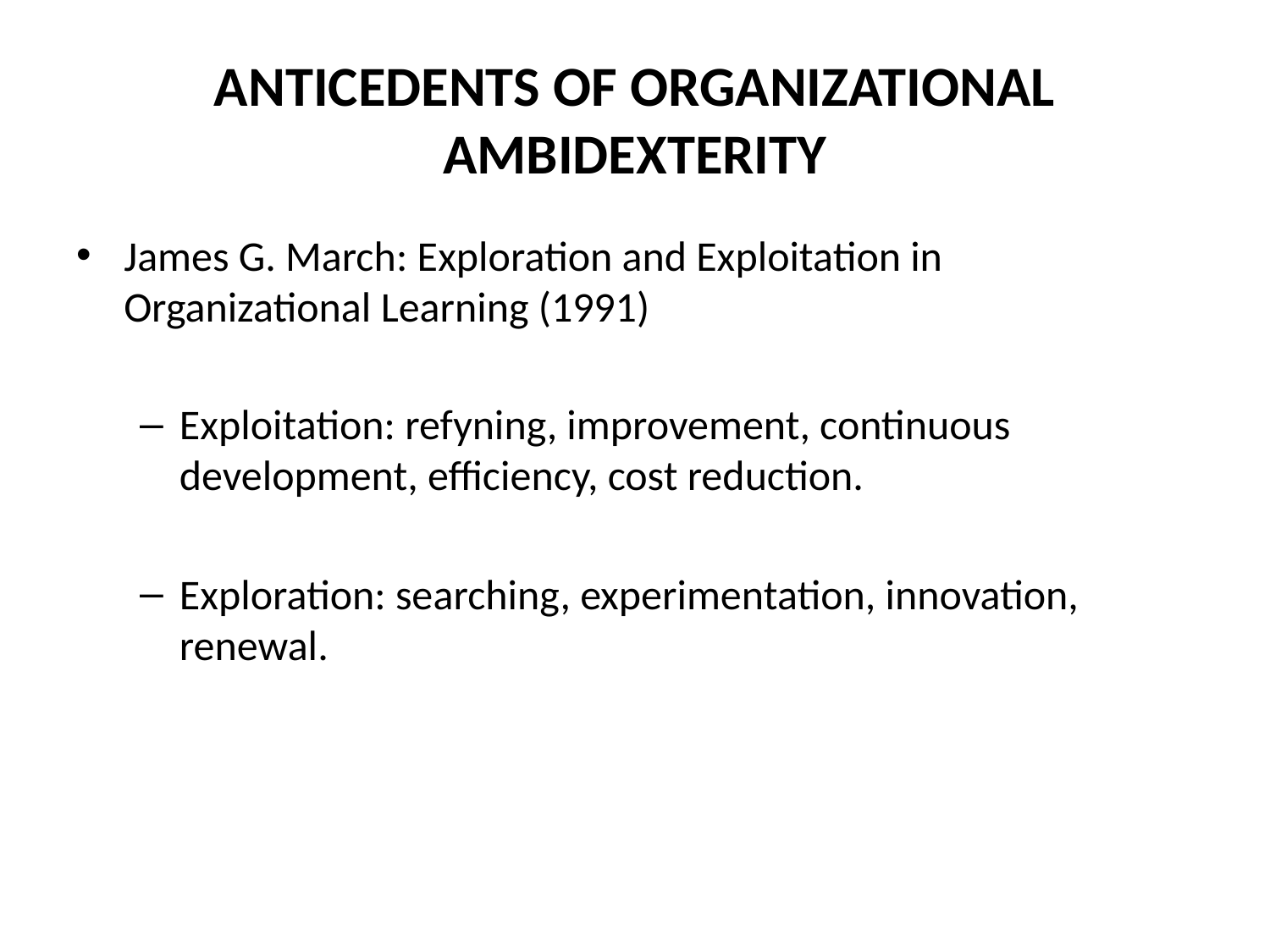

# ANTICEDENTS OF ORGANIZATIONAL AMBIDEXTERITY
James G. March: Exploration and Exploitation in Organizational Learning (1991)

Exploitation: refyning, improvement, continuous development, efficiency, cost reduction.

Exploration: searching, experimentation, innovation, renewal.